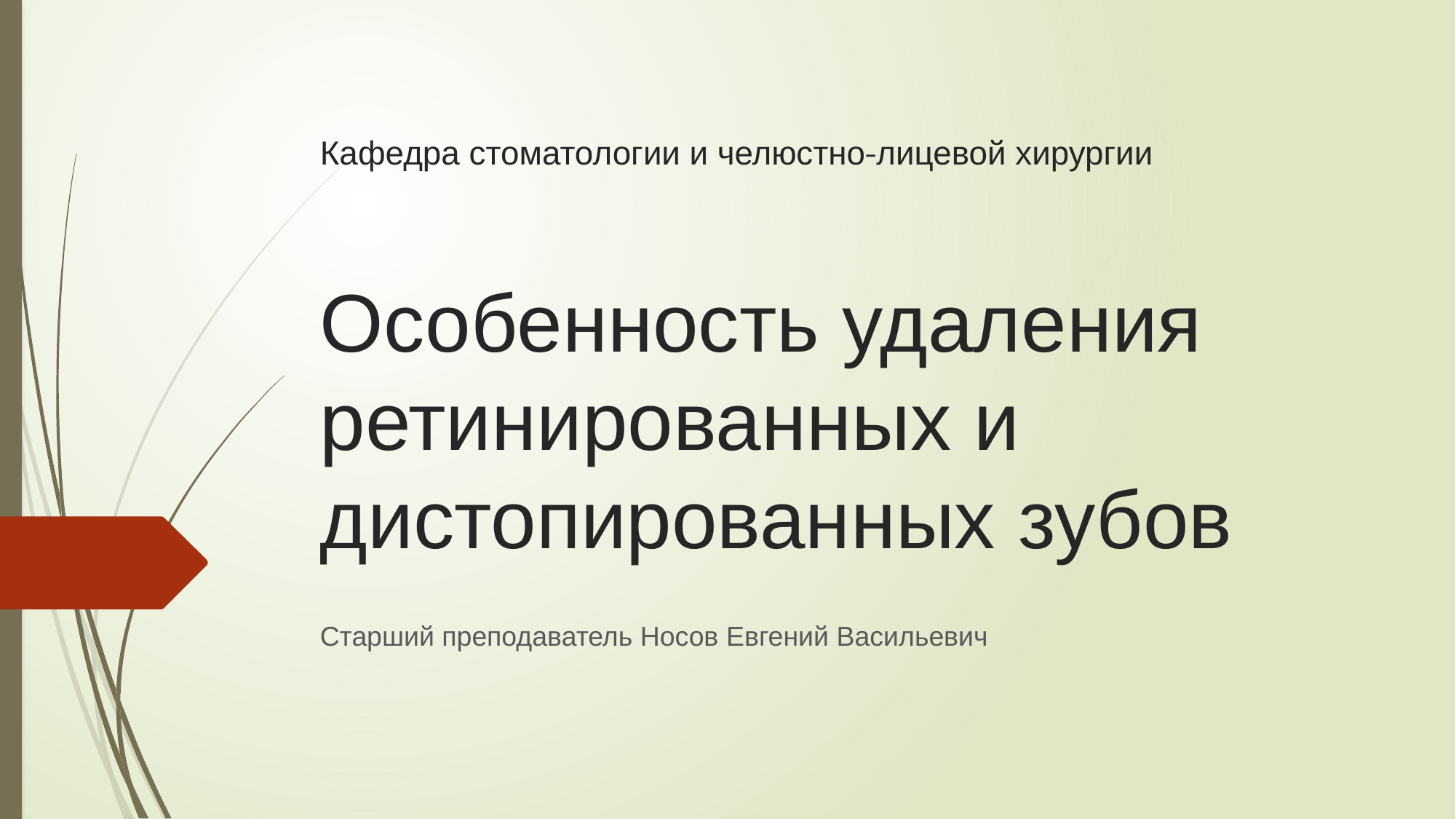

# Кафедра стоматологии и челюстно-лицевой хирургии Особенность удаления ретинированных и дистопированных зубов
Старший преподаватель Носов Евгений Васильевич